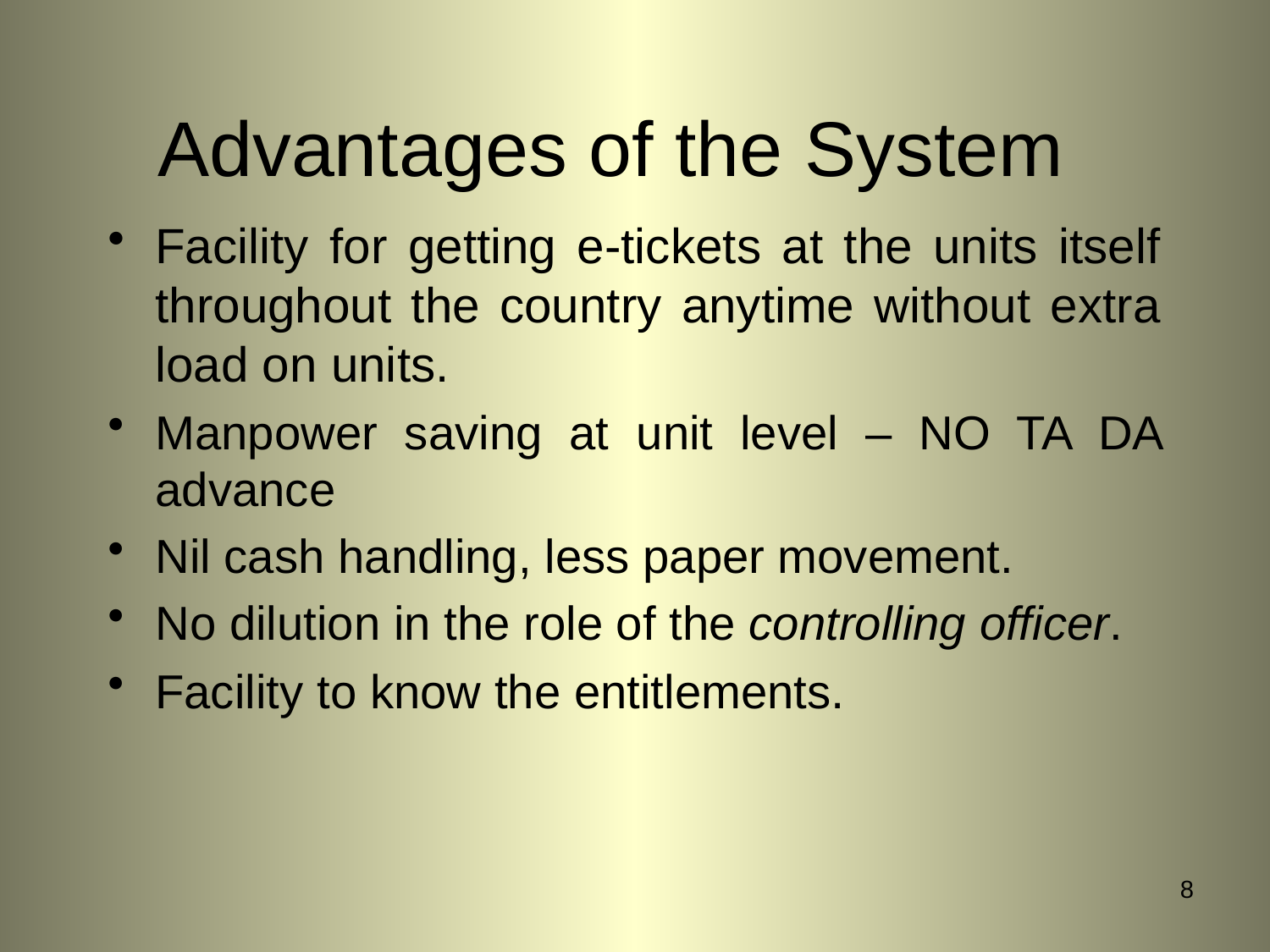

Advantages of the System
Facility for getting e-tickets at the units itself throughout the country anytime without extra load on units.
Manpower saving at unit level – NO TA DA advance
Nil cash handling, less paper movement.
No dilution in the role of the controlling officer.
Facility to know the entitlements.

8